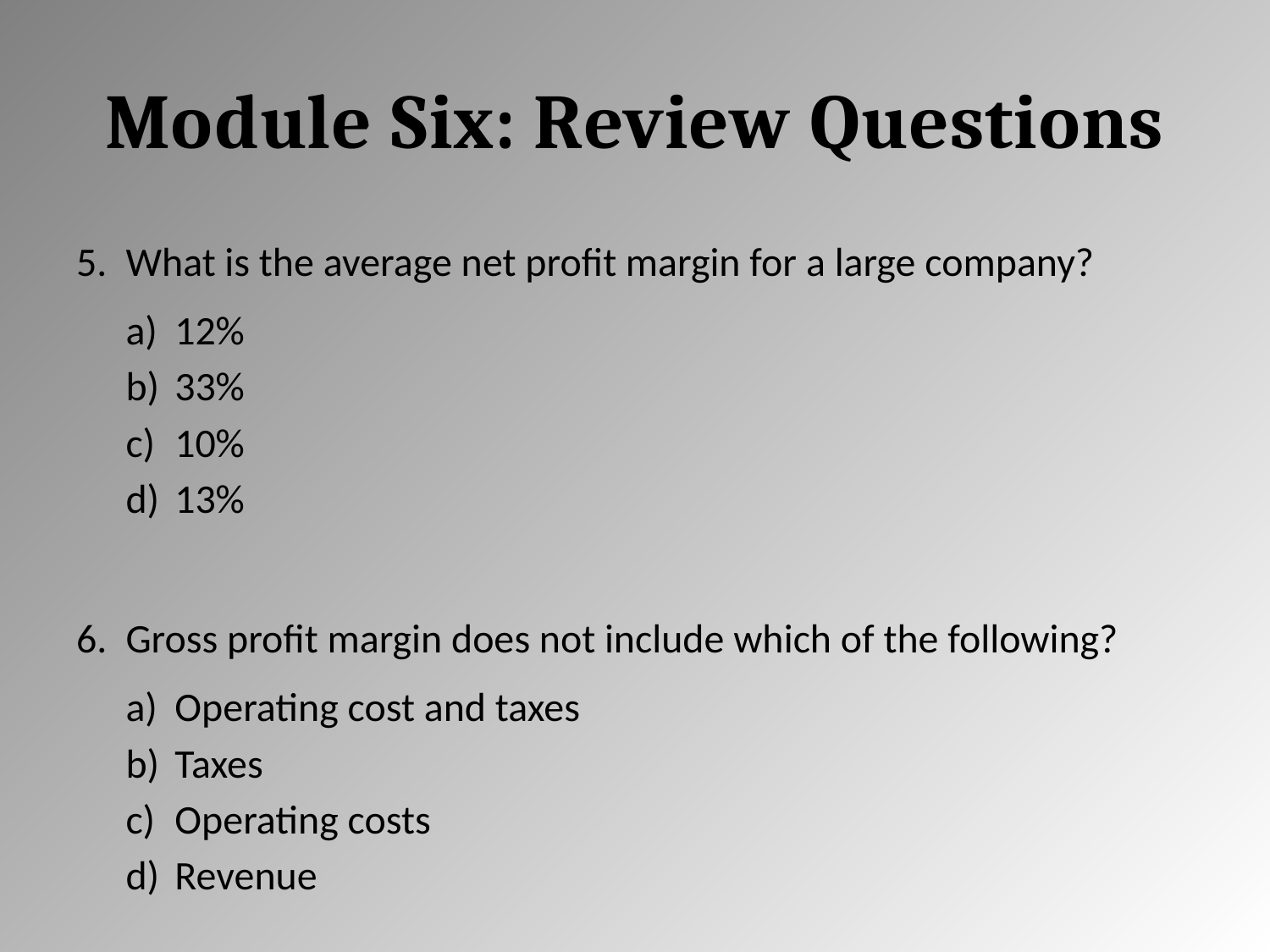

# Module Six: Review Questions
What is the average net profit margin for a large company?
12%
33%
10%
13%

Gross profit margin does not include which of the following?
Operating cost and taxes
Taxes
Operating costs
Revenue